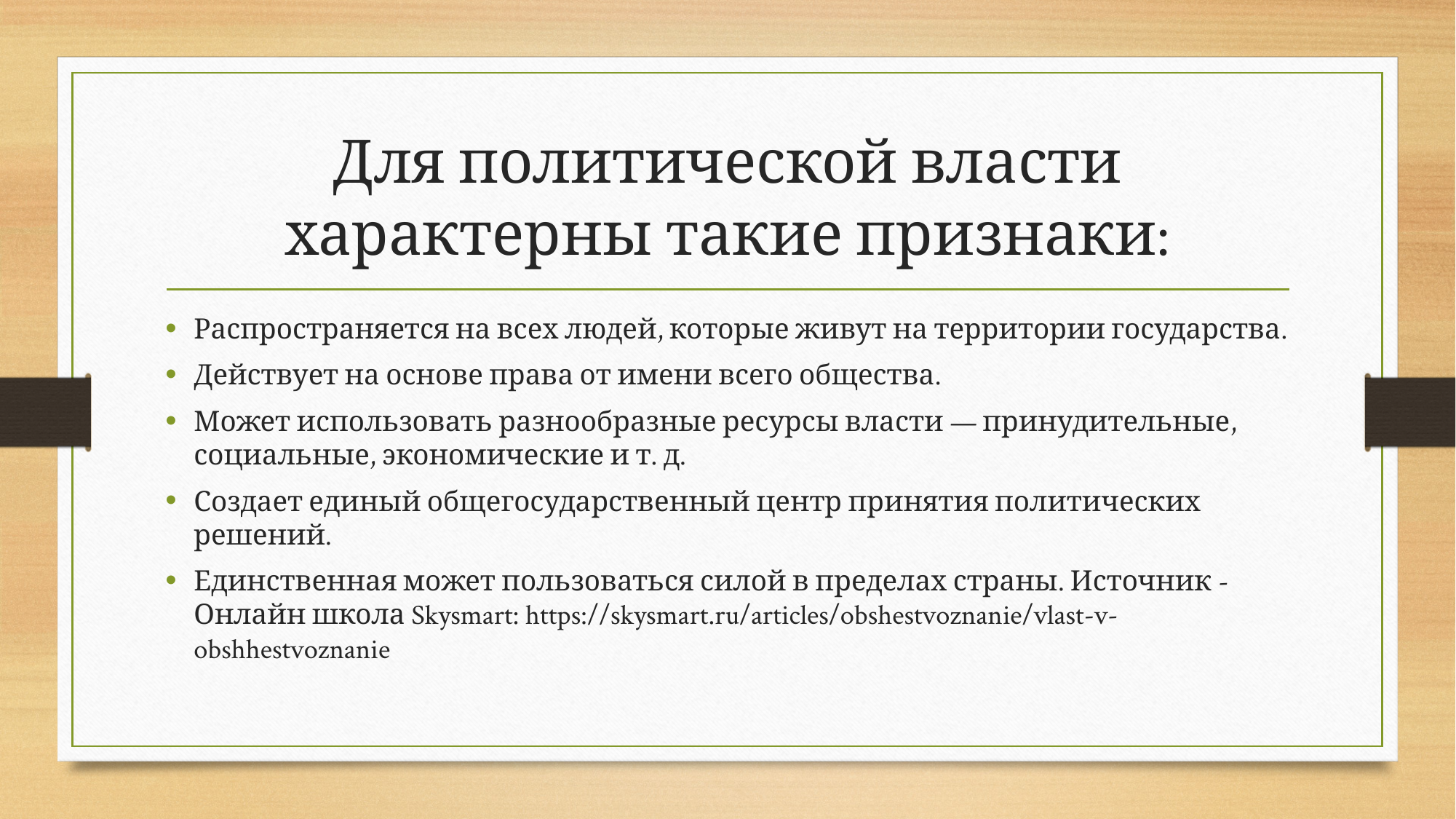

# Для политической власти характерны такие признаки:
Распространяется на всех людей, которые живут на территории государства.
Действует на основе права от имени всего общества.
Может использовать разнообразные ресурсы власти — принудительные, социальные, экономические и т. д.
Создает единый общегосударственный центр принятия политических решений.
Единственная может пользоваться силой в пределах страны. Источник - Онлайн школа Skysmart: https://skysmart.ru/articles/obshestvoznanie/vlast-v-obshhestvoznanie